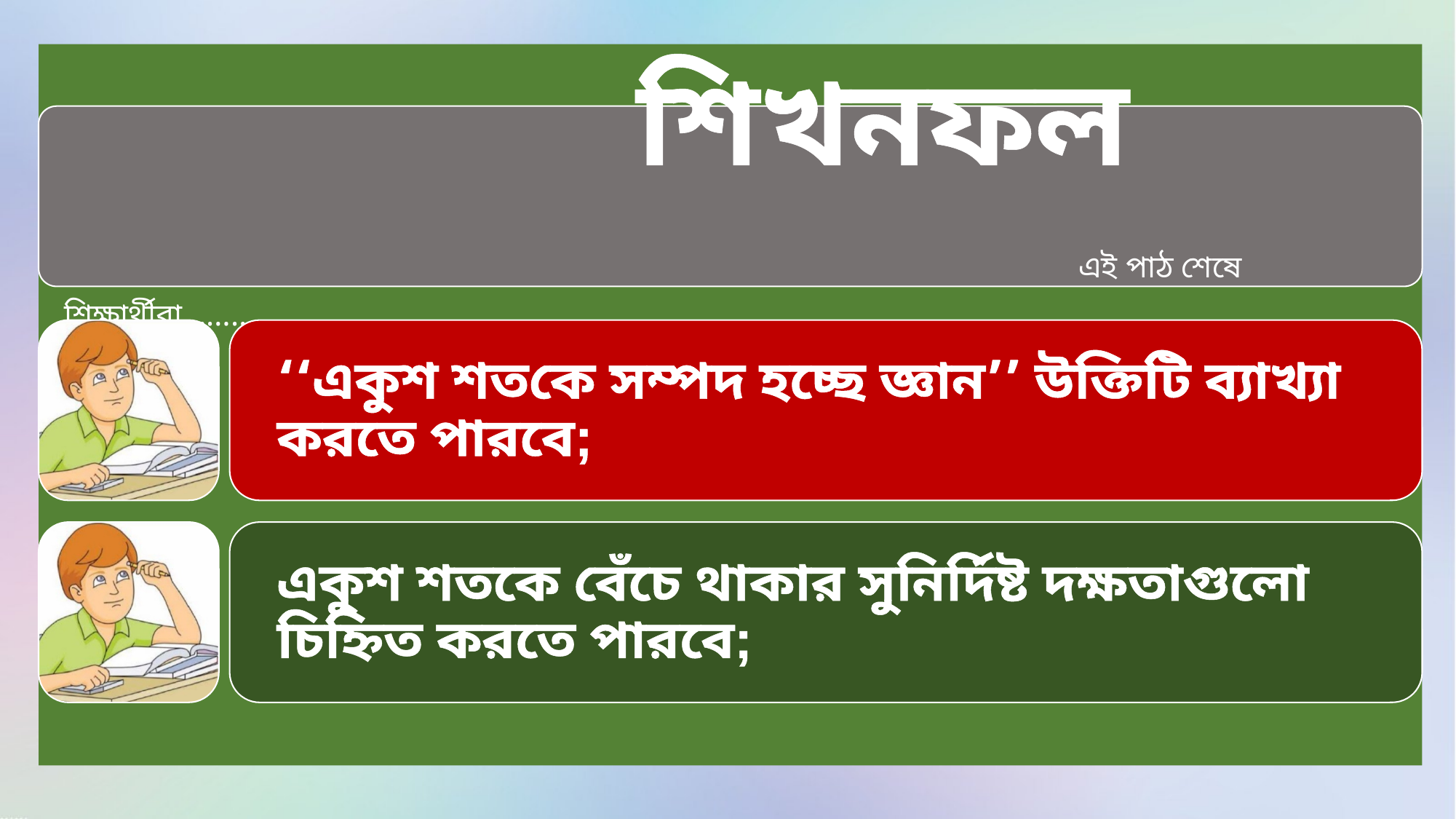

শিখনফল                                                  এই পাঠ শেষে শিক্ষার্থীরা………
‘‘একুশ শতকে সম্পদ হচ্ছে জ্ঞান’’ উক্তিটি ব্যাখ্যা করতে পারবে;
একুশ শতকে বেঁচে থাকার সুনির্দিষ্ট দক্ষতাগুলো চিহ্নিত করতে পারবে;